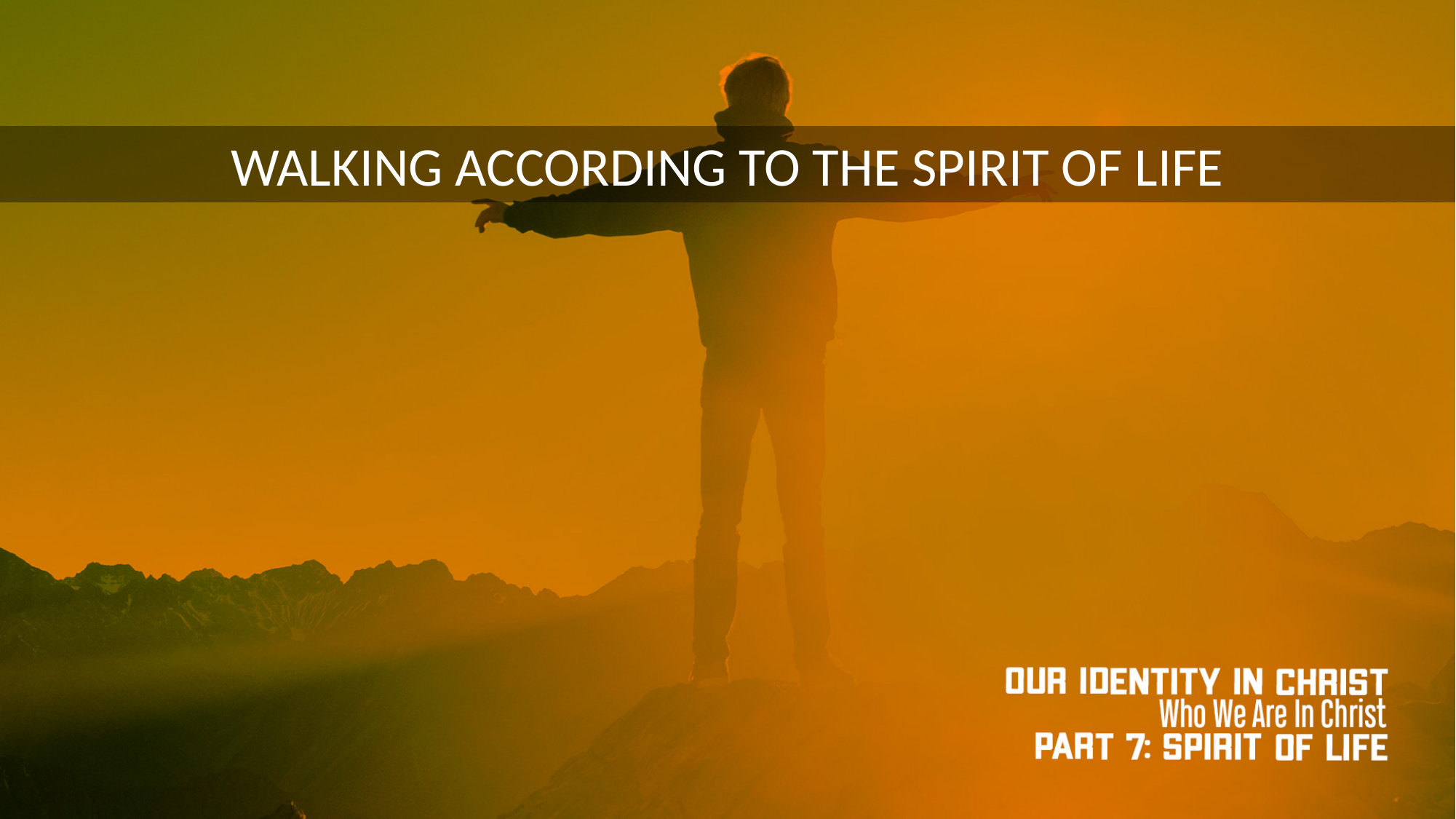

WALKING ACCORDING TO THE SPIRIT OF LIFE